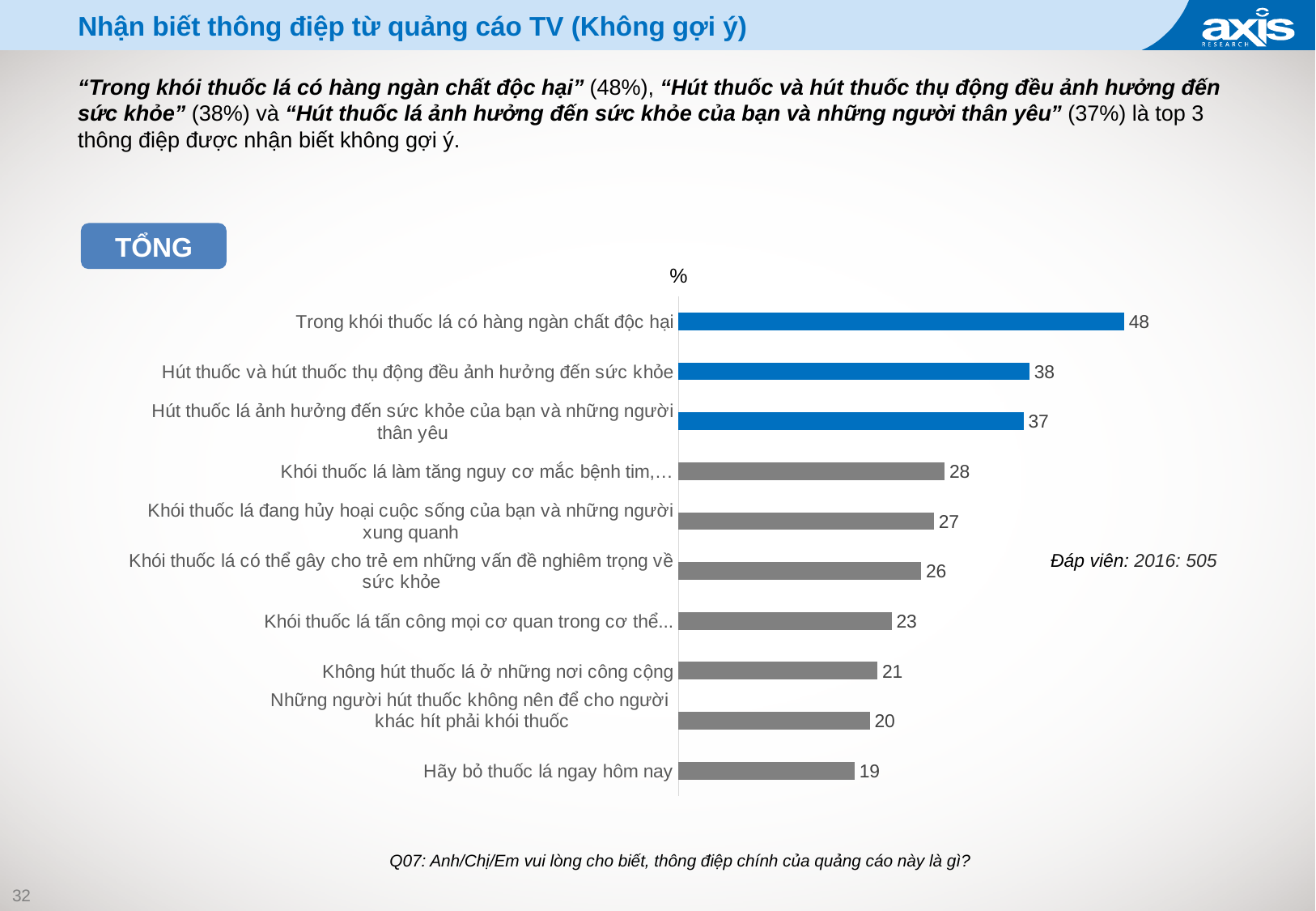

# Nhận biết thông điệp từ quảng cáo TV (Không gợi ý)
“Trong khói thuốc lá có hàng ngàn chất độc hại” (48%), “Hút thuốc và hút thuốc thụ động đều ảnh hưởng đến sức khỏe” (38%) và “Hút thuốc lá ảnh hưởng đến sức khỏe của bạn và những người thân yêu” (37%) là top 3 thông điệp được nhận biết không gợi ý.
TỔNG
%

### Chart

| Category |  |
|---|---|
| Trong khói thuốc lá có hàng ngàn chất độc hại | 47.65918714630593 |
| Hút thuốc và hút thuốc thụ động đều ảnh hưởng đến sức khỏe | 37.54996240452738 |
| Hút thuốc lá ảnh hưởng đến sức khỏe của bạn và những người thân yêu | 36.91479678657655 |
| Khói thuốc lá làm tăng nguy cơ mắc bệnh tim,… | 28.47758122600823 |
| Khói thuốc lá đang hủy hoại cuộc sống của bạn và những người xung quanh | 27.32003640824732 |
| Khói thuốc lá có thể gây cho trẻ em những vấn đề nghiêm trọng về sức khỏe | 25.9725355178282 |
| Khói thuốc lá tấn công mọi cơ quan trong cơ thể... | 22.79275000989359 |
| Không hút thuốc lá ở những nơi công cộng | 21.2928885195299 |
| Những người hút thuốc không nên để cho người
khác hít phải khói thuốc
 | 20.45589457437971 |
| Hãy bỏ thuốc lá ngay hôm nay | 18.83928924769484 |
Đáp viên: 2016: 505
Q07: Anh/Chị/Em vui lòng cho biết, thông điệp chính của quảng cáo này là gì?
32